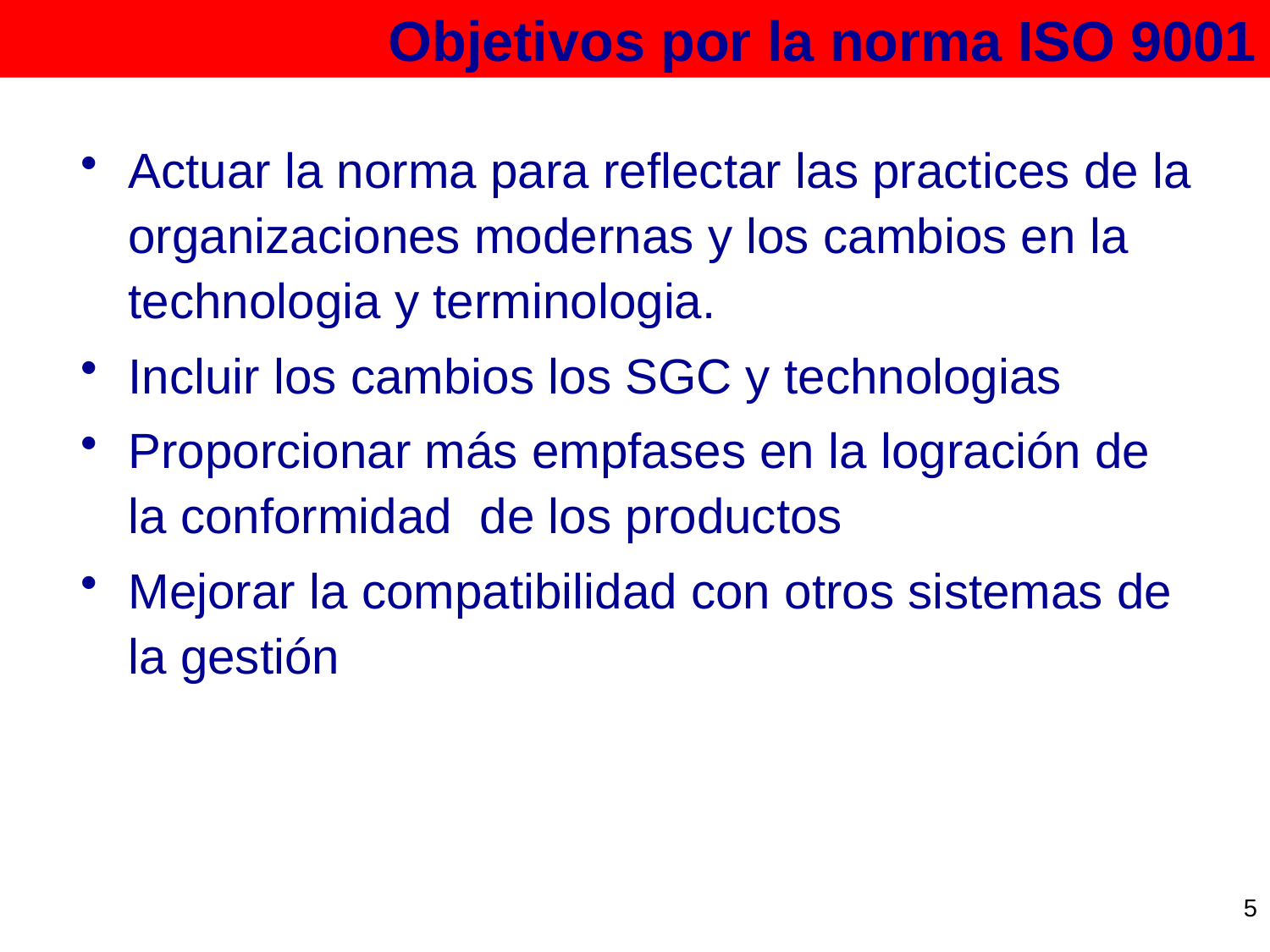

Objetivos por la norma ISO 9001
Actuar la norma para reflectar las practices de la organizaciones modernas y los cambios en la technologia y terminologia.
Incluir los cambios los SGC y technologias
Proporcionar más empfases en la logración de la conformidad  de los productos
Mejorar la compatibilidad con otros sistemas de la gestión
5